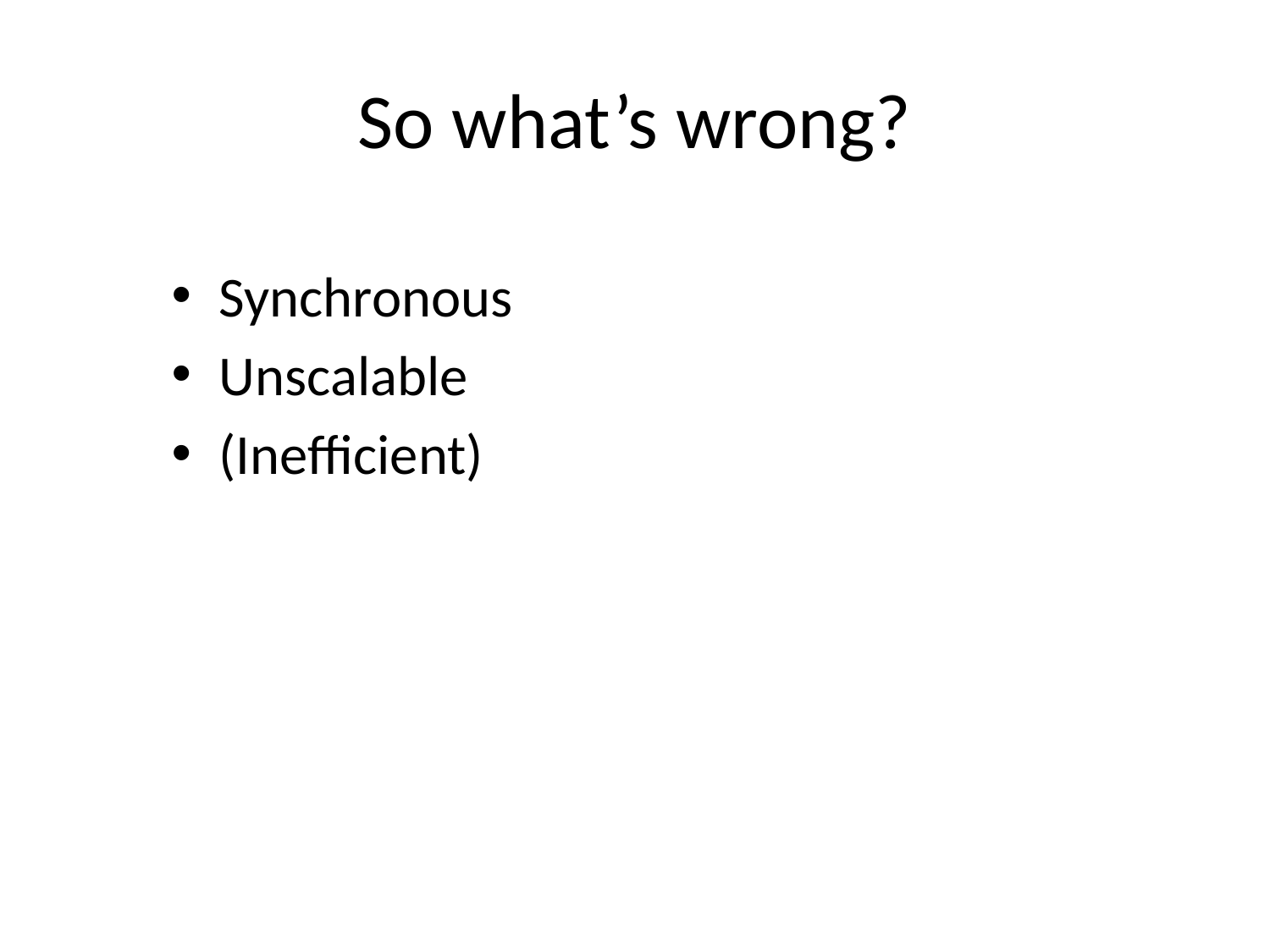

# So what’s wrong?
Synchronous
Unscalable
(Inefficient)